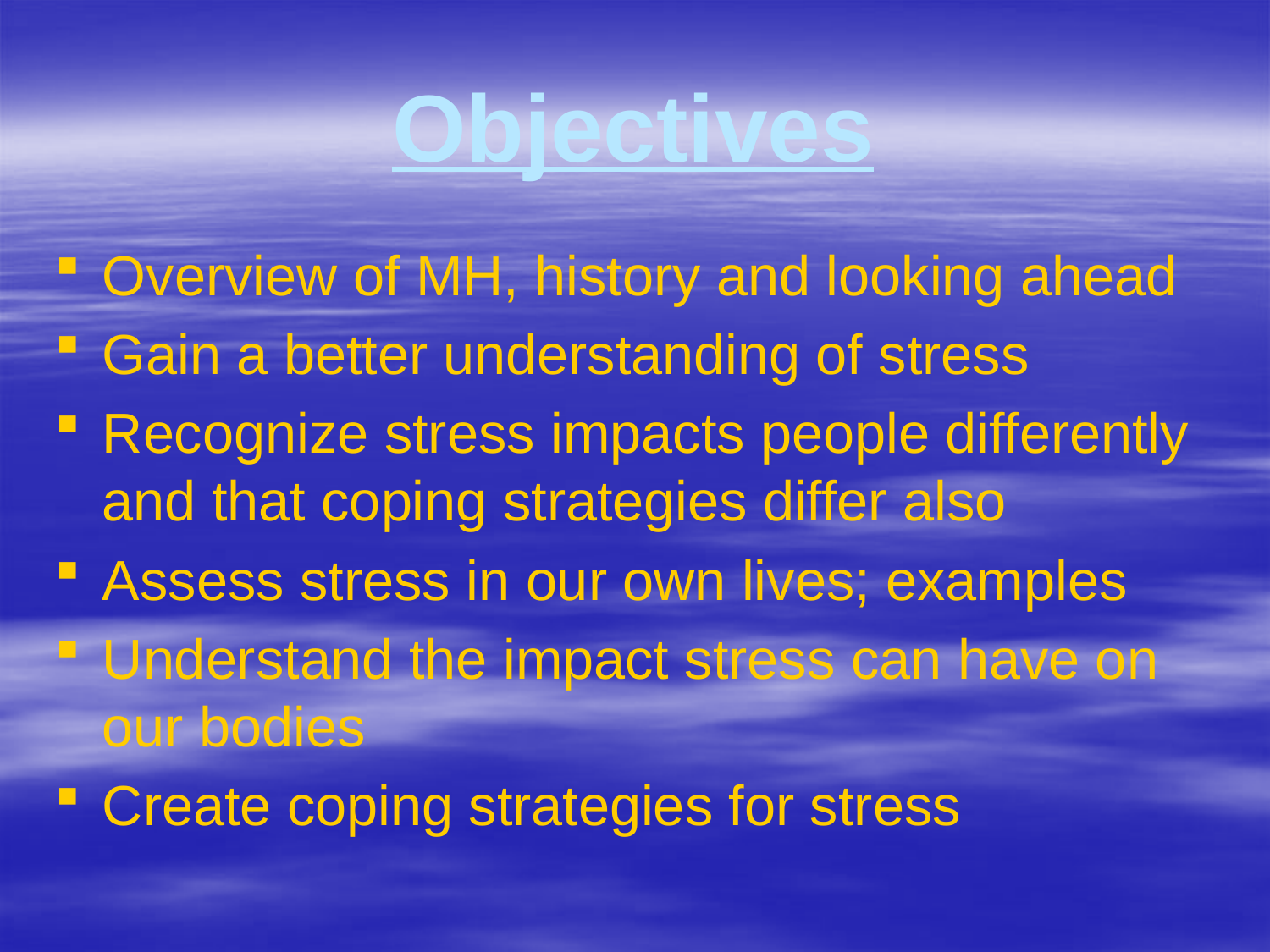

# Objectives
Overview of MH, history and looking ahead
Gain a better understanding of stress
Recognize stress impacts people differently and that coping strategies differ also
Assess stress in our own lives; examples
Understand the impact stress can have on our bodies
Create coping strategies for stress